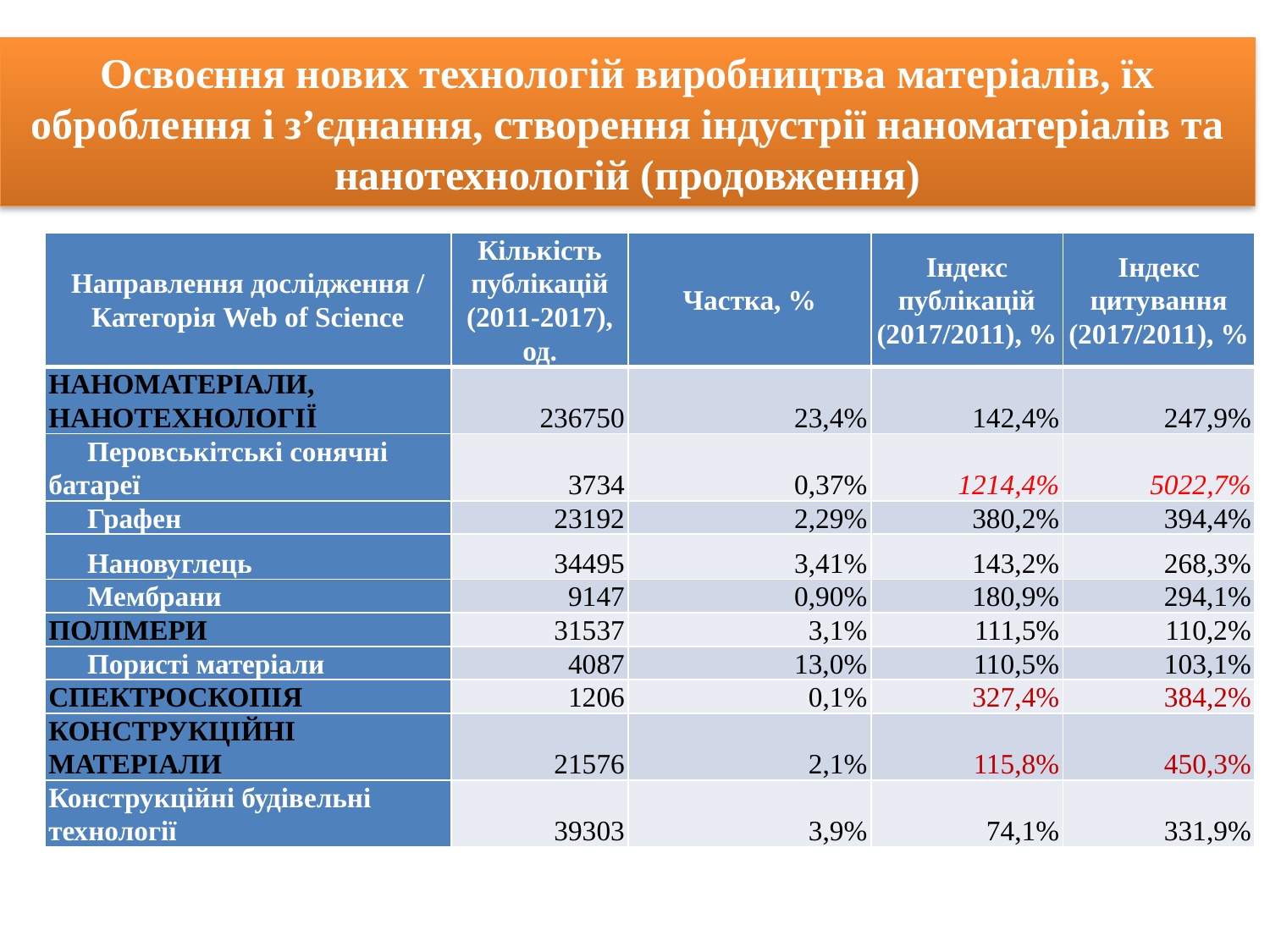

# Освоєння нових технологій виробництва матеріалів, їх оброблення і з’єднання, створення індустрії наноматеріалів та нанотехнологій (продовження)
| Направлення дослідження / Категорія Web of Science | Кількість публікацій (2011-2017), од. | Частка, % | Індекс публікацій (2017/2011), % | Індекс цитування (2017/2011), % |
| --- | --- | --- | --- | --- |
| НАНОМАТЕРІАЛИ, НАНОТЕХНОЛОГІЇ | 236750 | 23,4% | 142,4% | 247,9% |
| Перовськітські сонячні батареї | 3734 | 0,37% | 1214,4% | 5022,7% |
| Графен | 23192 | 2,29% | 380,2% | 394,4% |
| Нановуглець | 34495 | 3,41% | 143,2% | 268,3% |
| Мембрани | 9147 | 0,90% | 180,9% | 294,1% |
| ПОЛІМЕРИ | 31537 | 3,1% | 111,5% | 110,2% |
| Пористі матеріали | 4087 | 13,0% | 110,5% | 103,1% |
| СПЕКТРОСКОПІЯ | 1206 | 0,1% | 327,4% | 384,2% |
| КОНСТРУКЦІЙНІ МАТЕРІАЛИ | 21576 | 2,1% | 115,8% | 450,3% |
| Конструкційні будівельні технології | 39303 | 3,9% | 74,1% | 331,9% |